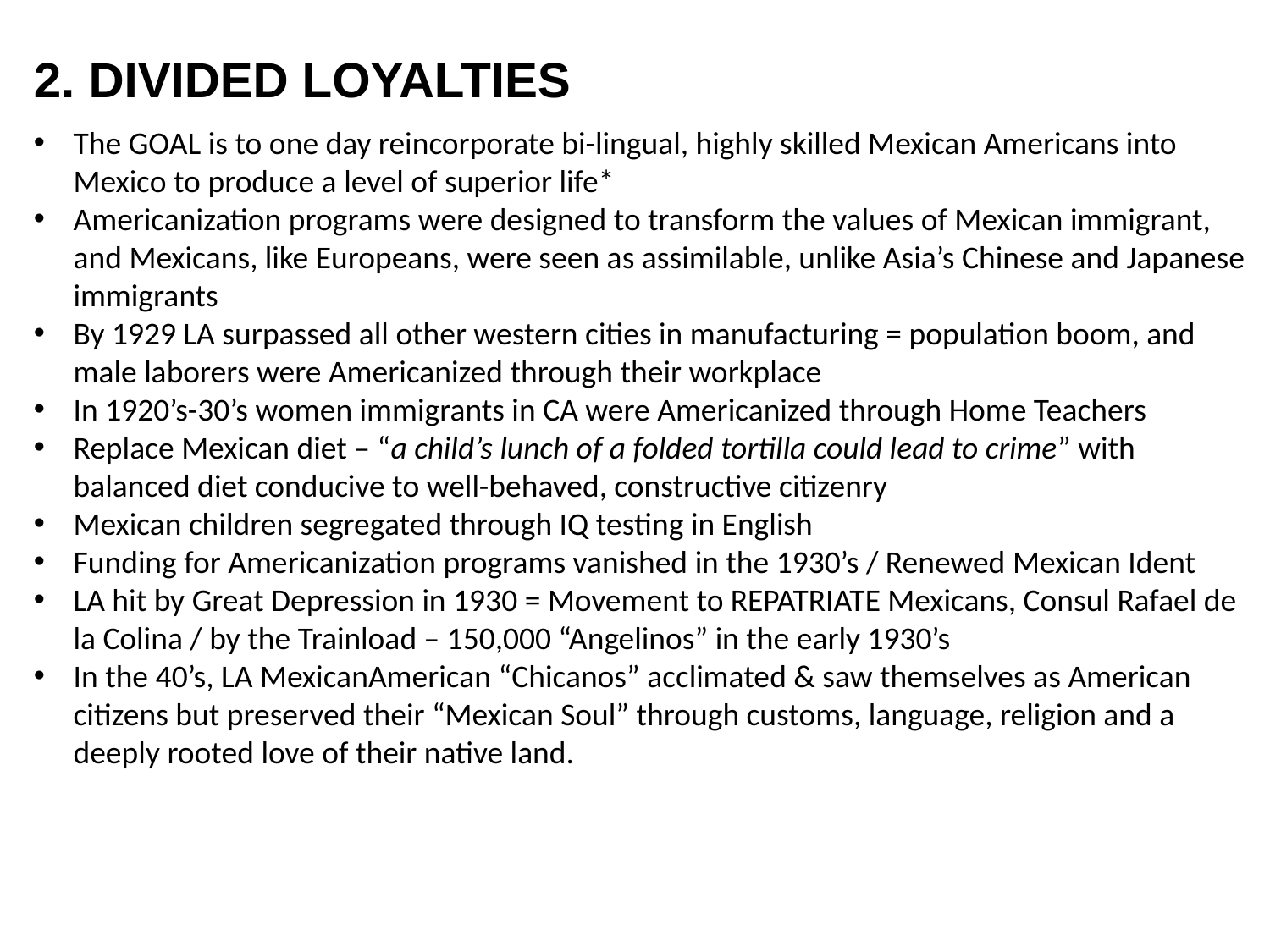

2. DIVIDED LOYALTIES

The GOAL is to one day reincorporate bi-lingual, highly skilled Mexican Americans into Mexico to produce a level of superior life*
Americanization programs were designed to transform the values of Mexican immigrant, and Mexicans, like Europeans, were seen as assimilable, unlike Asia’s Chinese and Japanese immigrants
By 1929 LA surpassed all other western cities in manufacturing = population boom, and male laborers were Americanized through their workplace
In 1920’s-30’s women immigrants in CA were Americanized through Home Teachers
Replace Mexican diet – “a child’s lunch of a folded tortilla could lead to crime” with balanced diet conducive to well-behaved, constructive citizenry
Mexican children segregated through IQ testing in English
Funding for Americanization programs vanished in the 1930’s / Renewed Mexican Ident
LA hit by Great Depression in 1930 = Movement to REPATRIATE Mexicans, Consul Rafael de la Colina / by the Trainload – 150,000 “Angelinos” in the early 1930’s
In the 40’s, LA MexicanAmerican “Chicanos” acclimated & saw themselves as American citizens but preserved their “Mexican Soul” through customs, language, religion and a deeply rooted love of their native land.
5